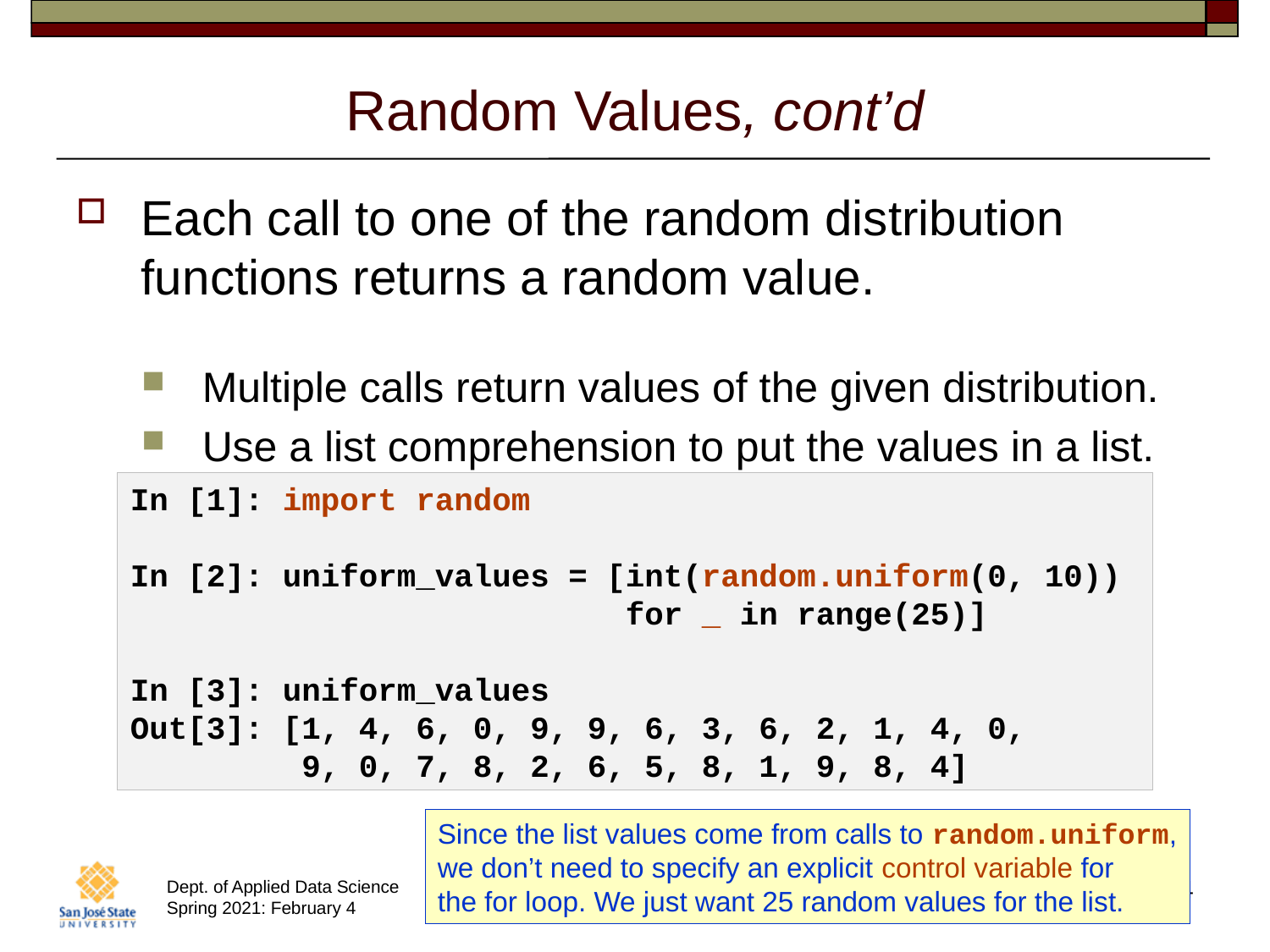

# Random Values, cont’d
Each call to one of the random distribution functions returns a random value.

Multiple calls return values of the given distribution.
Use a list comprehension to put the values in a list.

In [1]: import random

In [2]: uniform_values = [int(random.uniform(0, 10))
                          for _ in range(25)]

In [3]: uniform_values
Out[3]: [1, 4, 6, 0, 9, 9, 6, 3, 6, 2, 1, 4, 0,
         9, 0, 7, 8, 2, 6, 5, 8, 1, 9, 8, 4]
Since the list values come from calls to random.uniform,
we don’t need to specify an explicit control variable for
the for loop. We just want 25 random values for the list.
44